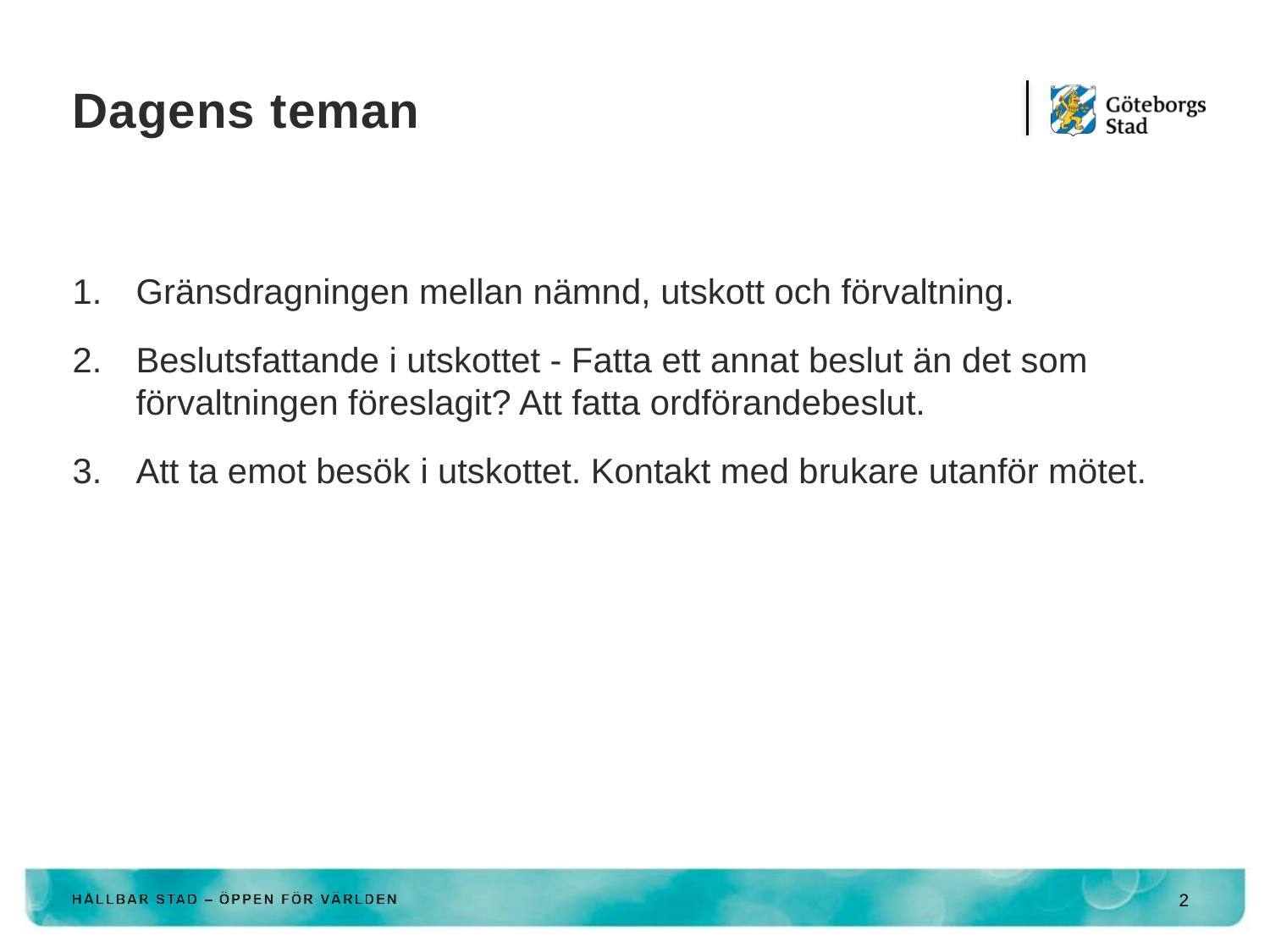

# Dagens teman

Gränsdragningen mellan nämnd, utskott och förvaltning.
Beslutsfattande i utskottet - Fatta ett annat beslut än det som förvaltningen föreslagit? Att fatta ordförandebeslut.
Att ta emot besök i utskottet. Kontakt med brukare utanför mötet.

2